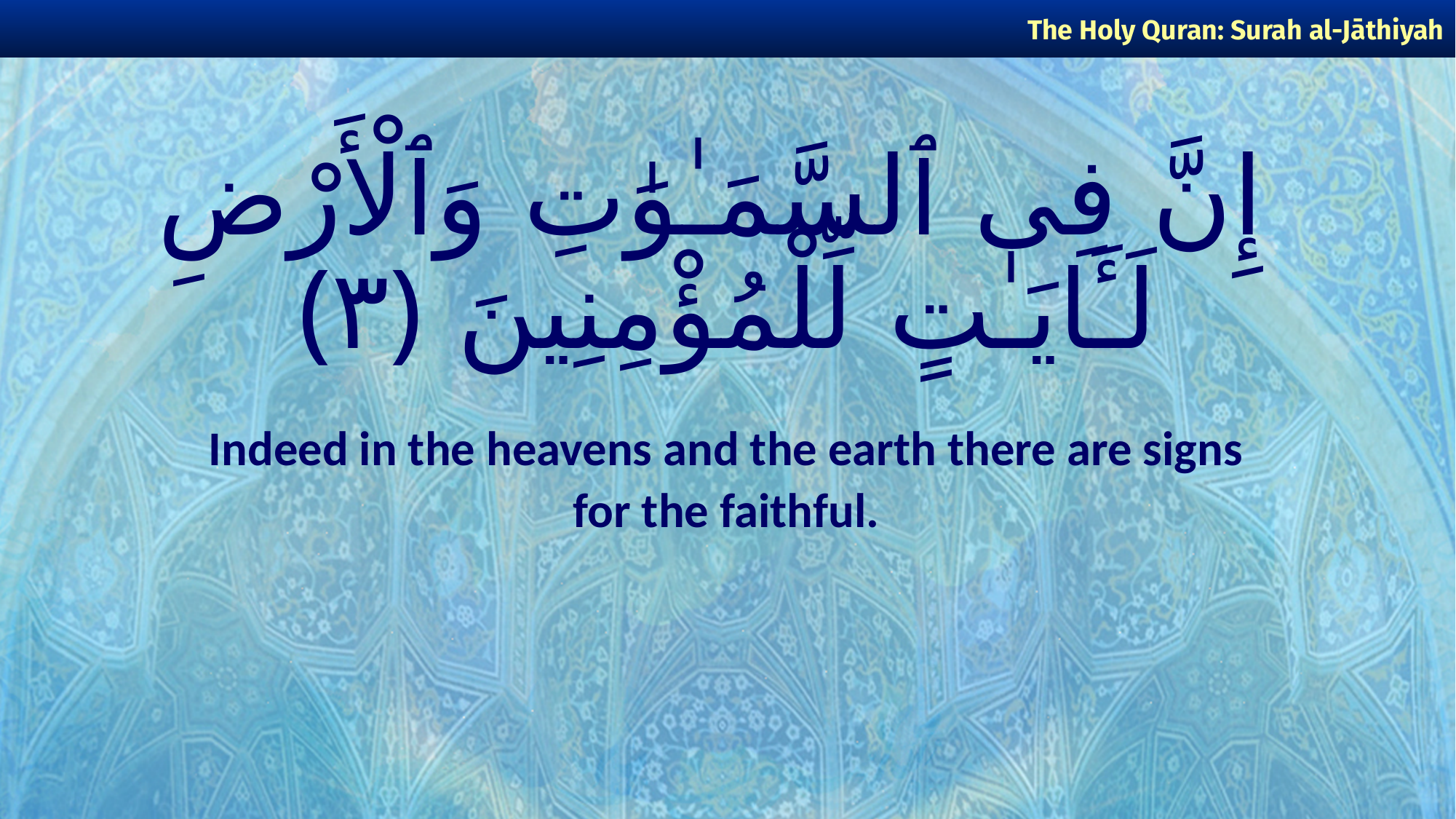

The Holy Quran: Surah al-Jāthiyah
# إِنَّ فِى ٱلسَّمَـٰوَٰتِ وَٱلْأَرْضِ لَـَٔايَـٰتٍ لِّلْمُؤْمِنِينَ ﴿٣﴾
Indeed in the heavens and the earth there are signs
for the faithful.